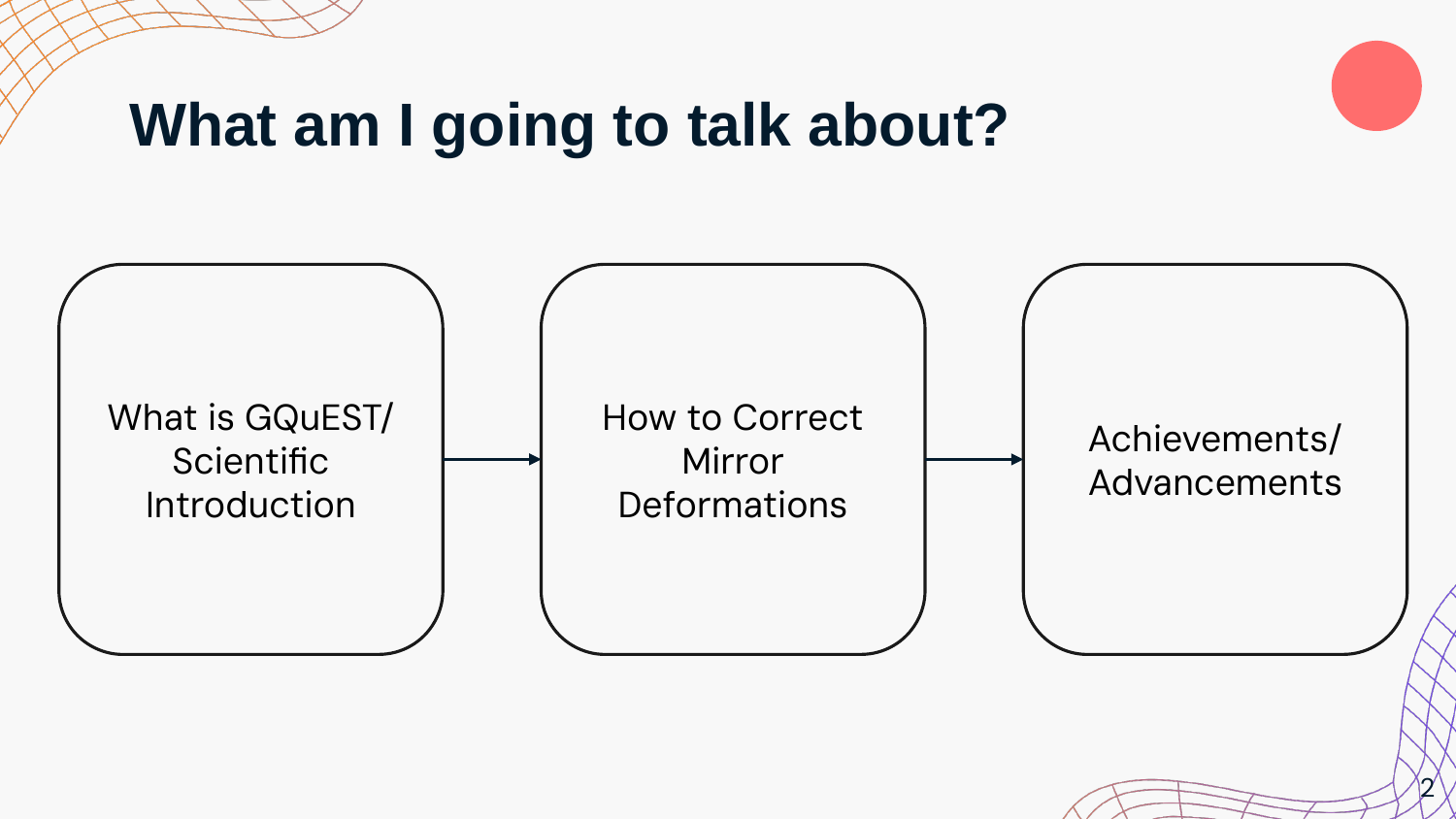

# What am I going to talk about?
What is GQuEST/
Scientific Introduction
How to Correct Mirror Deformations
Achievements/
Advancements
2